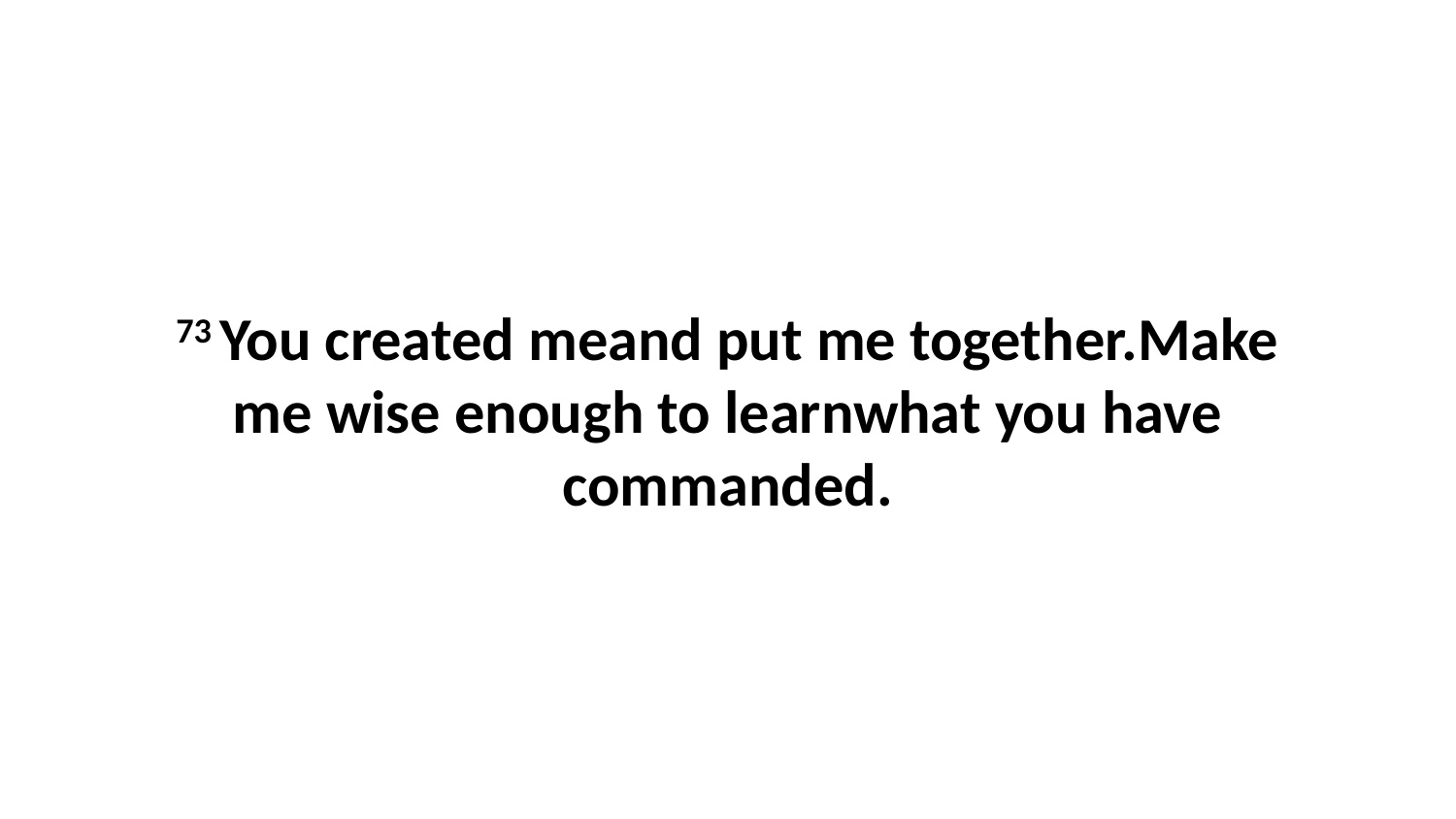

73 You created meand put me together.Make me wise enough to learnwhat you have commanded.